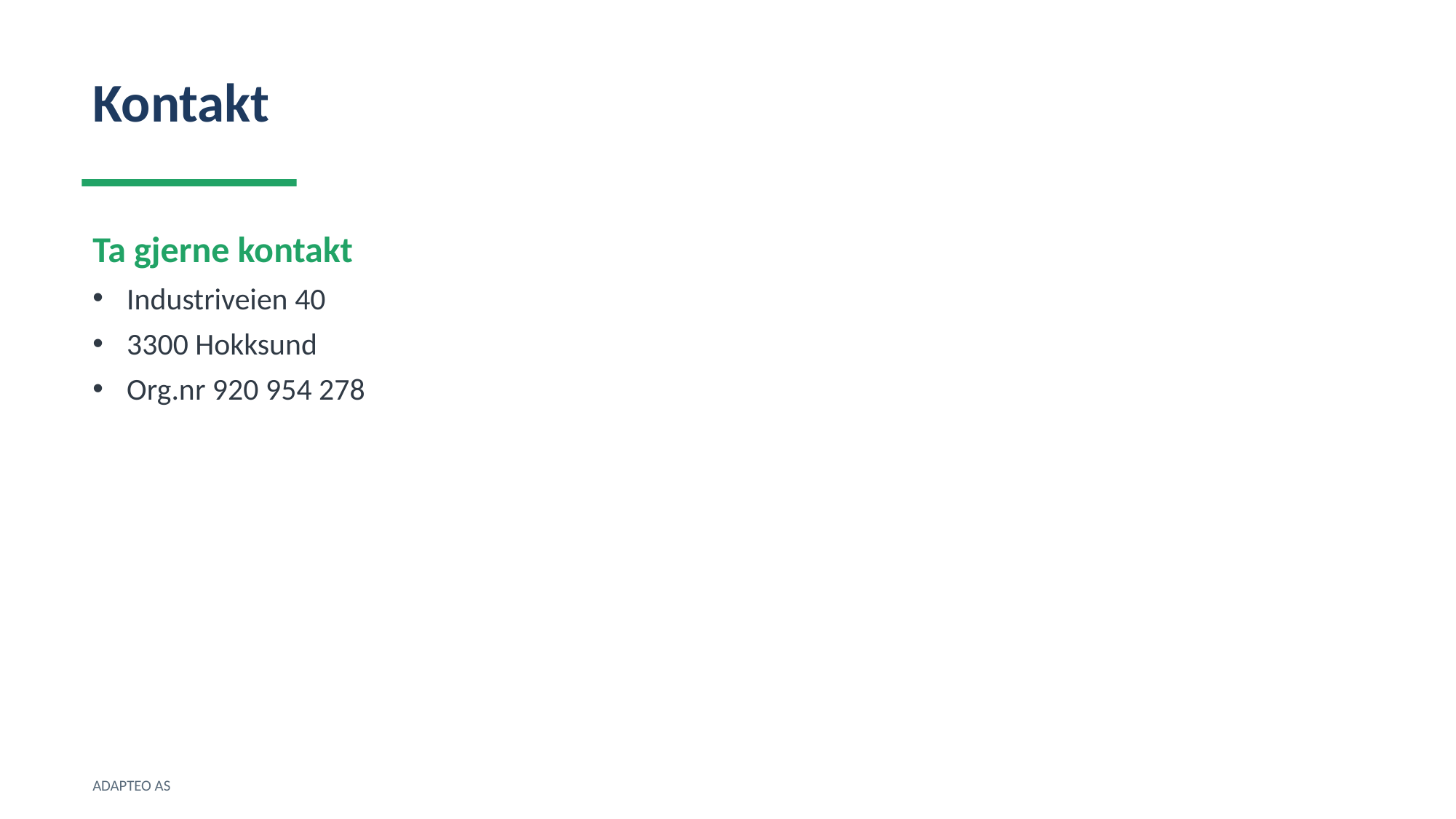

Kontakt

Ta gjerne kontakt
Industriveien 40
3300 Hokksund
Org.nr 920 954 278
ADAPTEO AS